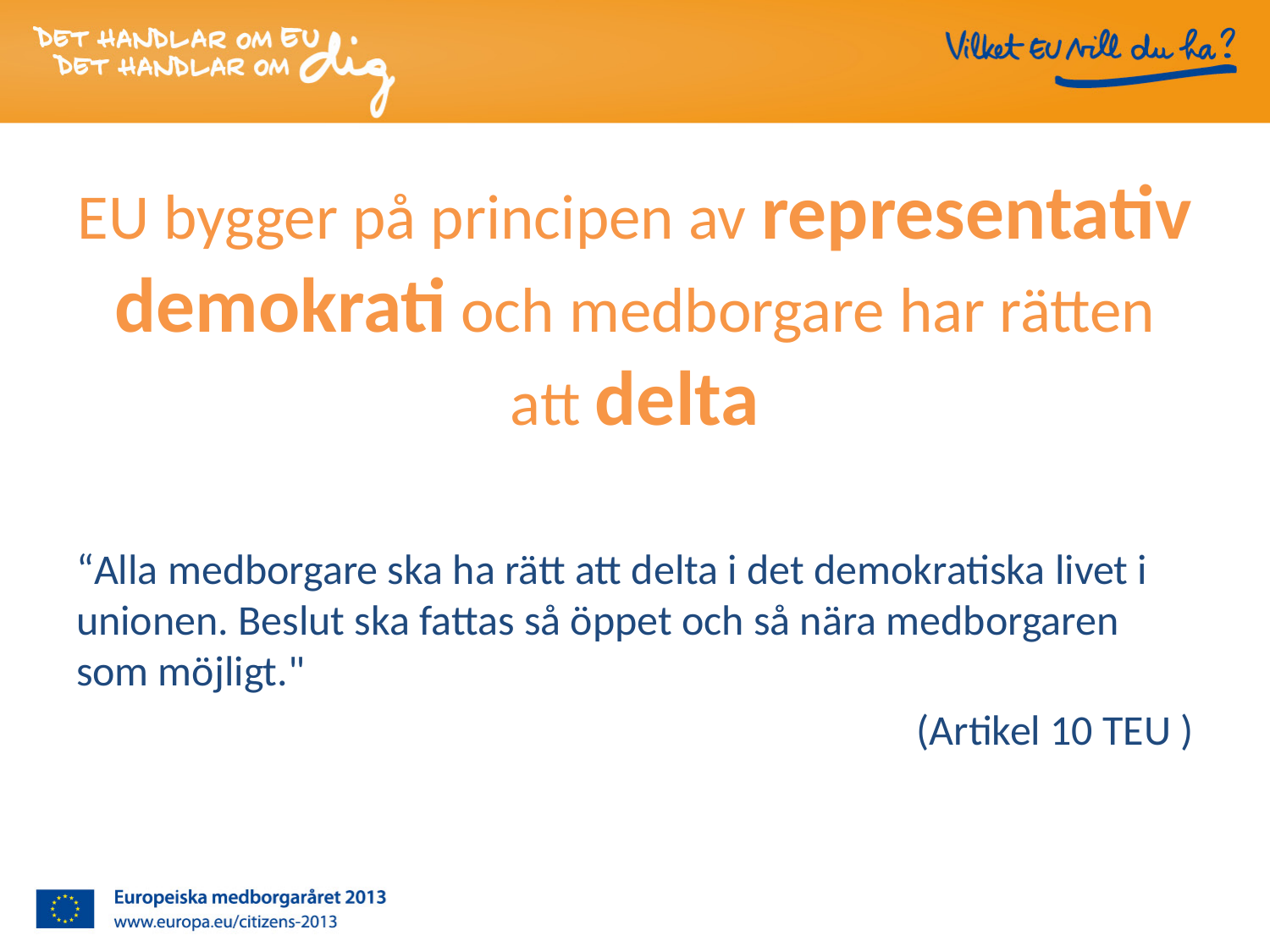

# EU bygger på principen av representativ demokrati och medborgare har rätten att delta
“Alla medborgare ska ha rätt att delta i det demokratiska livet i unionen. Beslut ska fattas så öppet och så nära medborgaren som möjligt."
(Artikel 10 TEU )